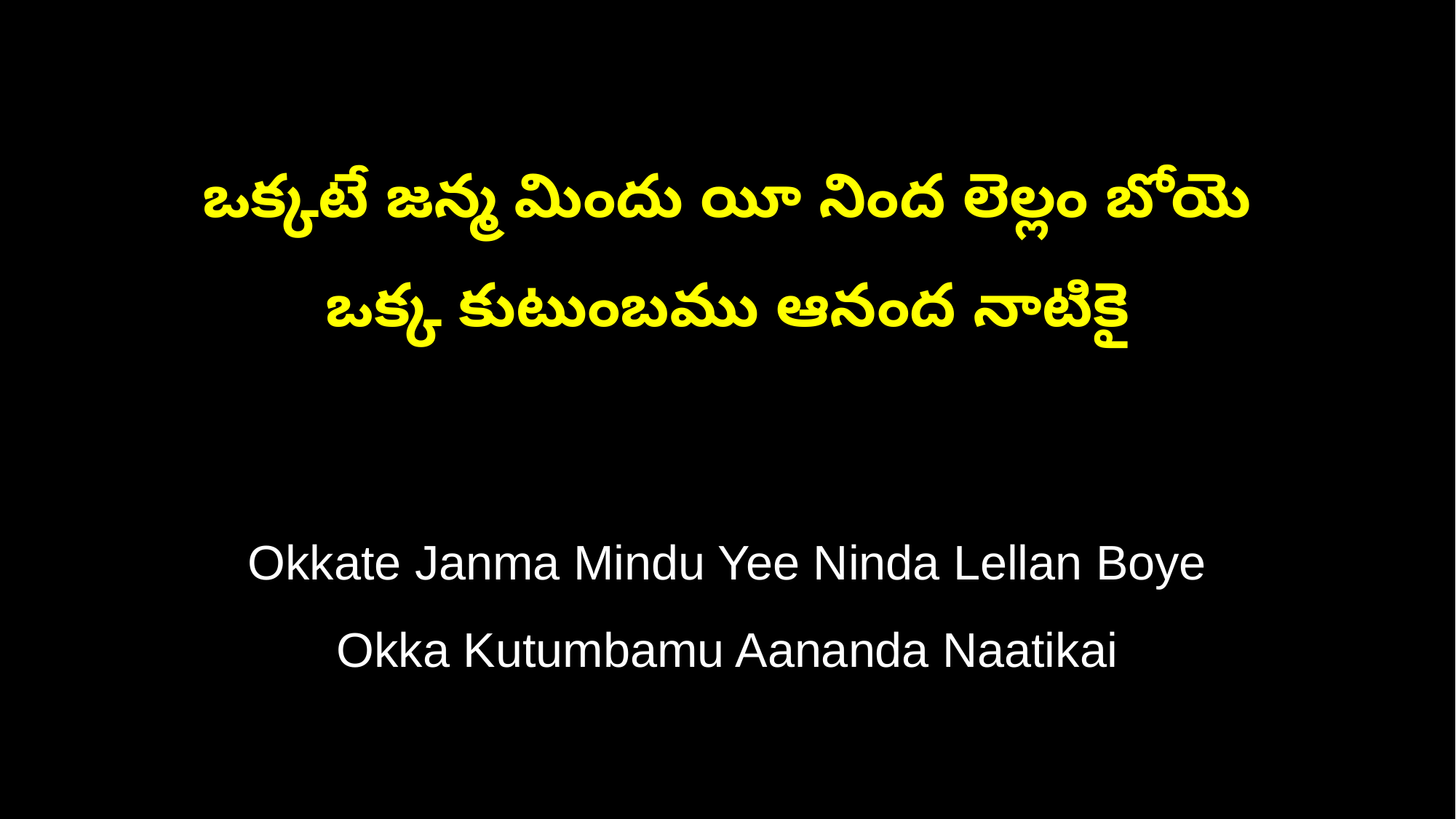

ఒక్కటే జన్మ మిందు యీ నింద లెల్లం బోయె
ఒక్క కుటుంబము ఆనంద నాటికై
Okkate Janma Mindu Yee Ninda Lellan Boye
Okka Kutumbamu Aananda Naatikai